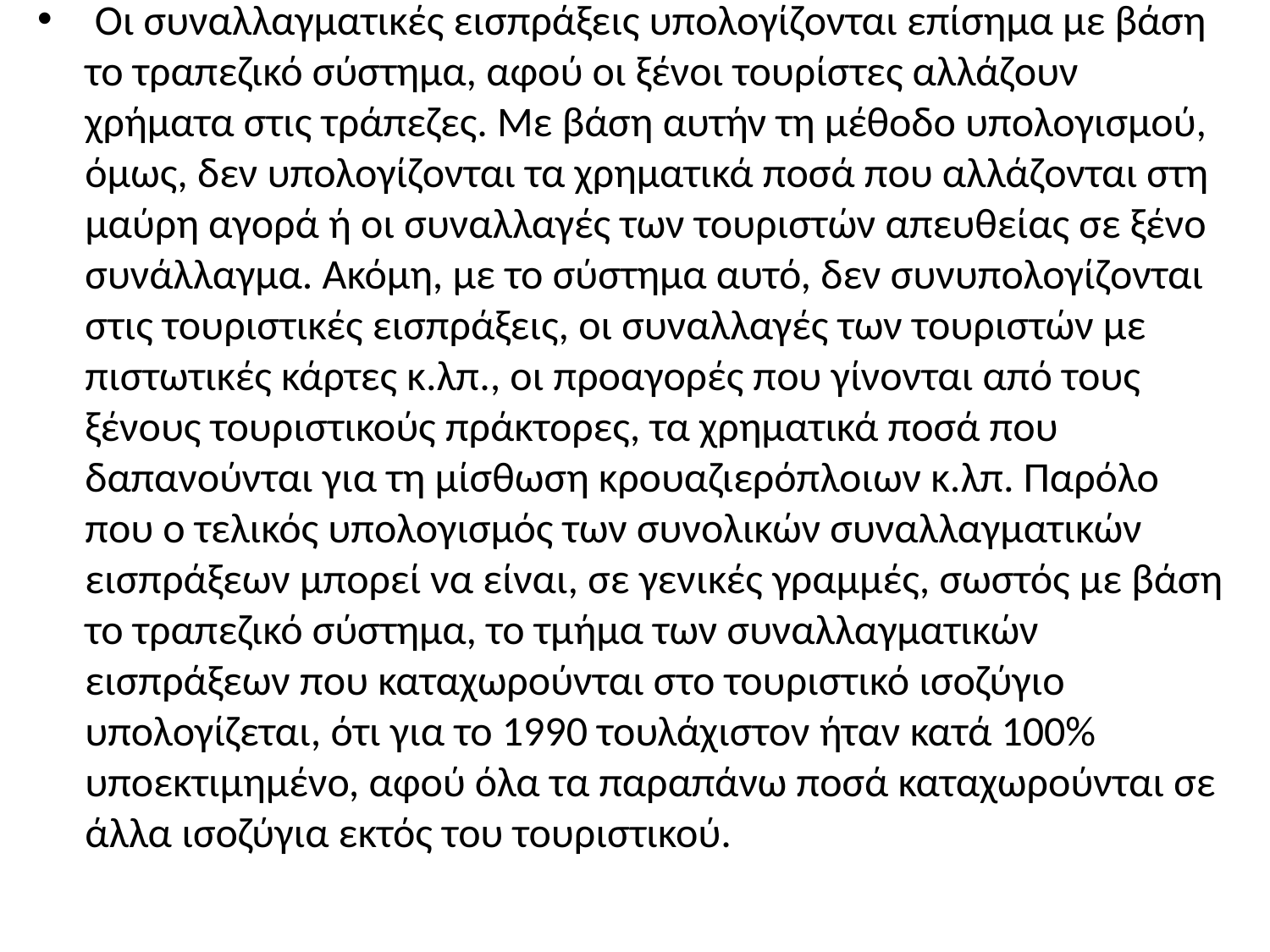

Οι συναλλαγματικές εισπράξεις υπολογίζονται επίσημα με βάση το τραπεζικό σύστημα, αφού οι ξένοι τουρίστες αλλάζουν χρήματα στις τράπεζες. Με βάση αυτήν τη μέθοδο υπολογισμού, όμως, δεν υπολογίζονται τα χρηματικά ποσά που αλλάζονται στη μαύρη αγορά ή οι συναλλαγές των τουριστών απευθείας σε ξένο συνάλλαγμα. Ακόμη, με το σύστημα αυτό, δεν συνυπολογίζονται στις τουριστικές εισπράξεις, οι συναλλαγές των τουριστών με πιστωτικές κάρτες κ.λπ., οι προαγορές που γίνονται από τους ξένους τουριστικούς πράκτορες, τα χρηματικά ποσά που δαπανούνται για τη μίσθωση κρουαζιερόπλοιων κ.λπ. Παρόλο που ο τελικός υπολογισμός των συνολικών συναλλαγματικών εισπράξεων μπορεί να είναι, σε γενικές γραμμές, σωστός με βάση το τραπεζικό σύστημα, το τμήμα των συναλλαγματικών εισπράξεων που καταχωρούνται στο τουριστικό ισοζύγιο  υπολογίζεται, ότι για το 1990 τουλάχιστον ήταν κατά 100% υποεκτιμημένο, αφού όλα τα παραπάνω ποσά καταχωρούνται σε άλλα ισοζύγια εκτός του τουριστικού.